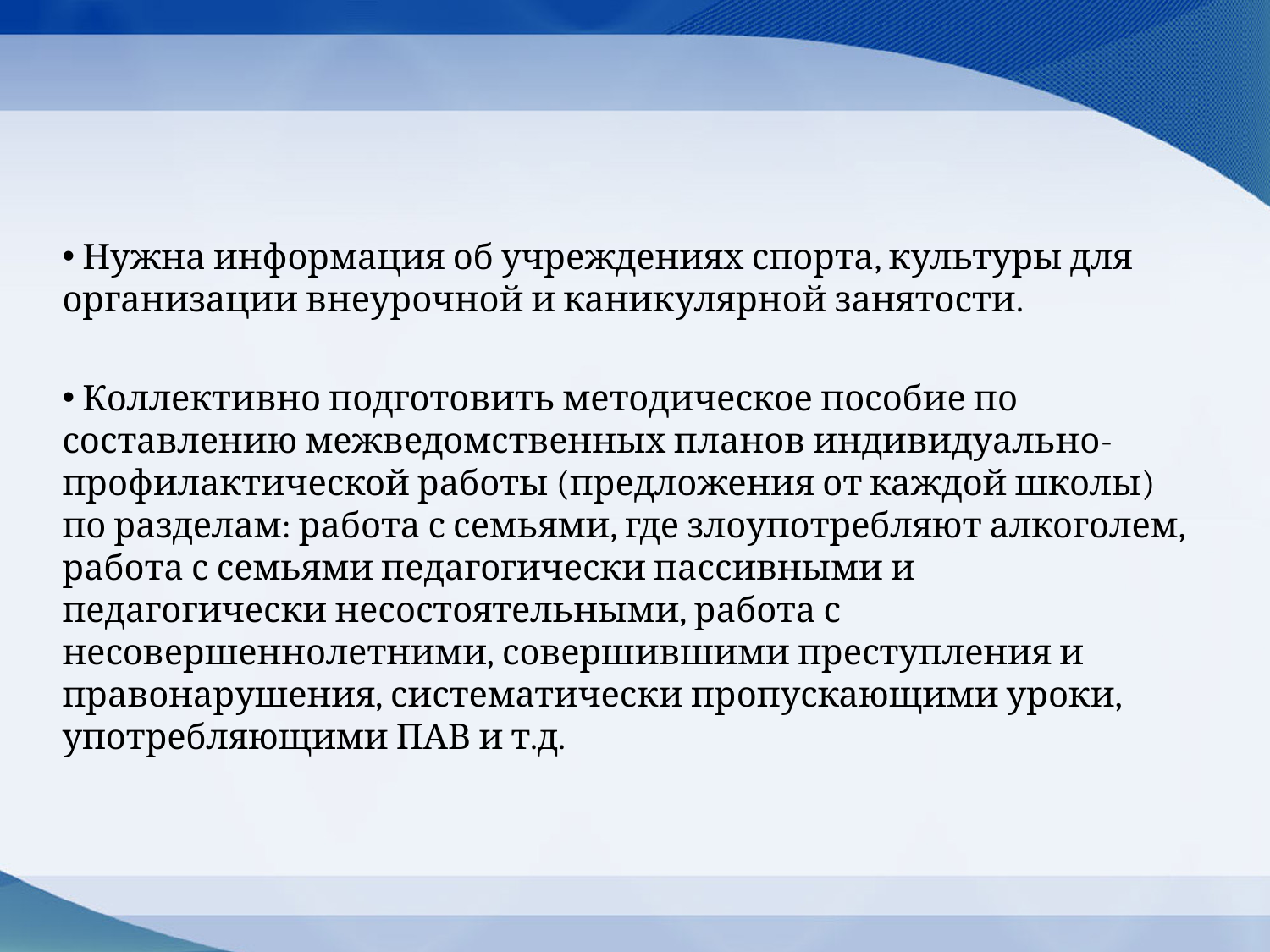

Нужна информация об учреждениях спорта, культуры для организации внеурочной и каникулярной занятости.

 Коллективно подготовить методическое пособие по составлению межведомственных планов индивидуально-профилактической работы (предложения от каждой школы) по разделам: работа с семьями, где злоупотребляют алкоголем, работа с семьями педагогически пассивными и педагогически несостоятельными, работа с несовершеннолетними, совершившими преступления и правонарушения, систематически пропускающими уроки, употребляющими ПАВ и т.д.